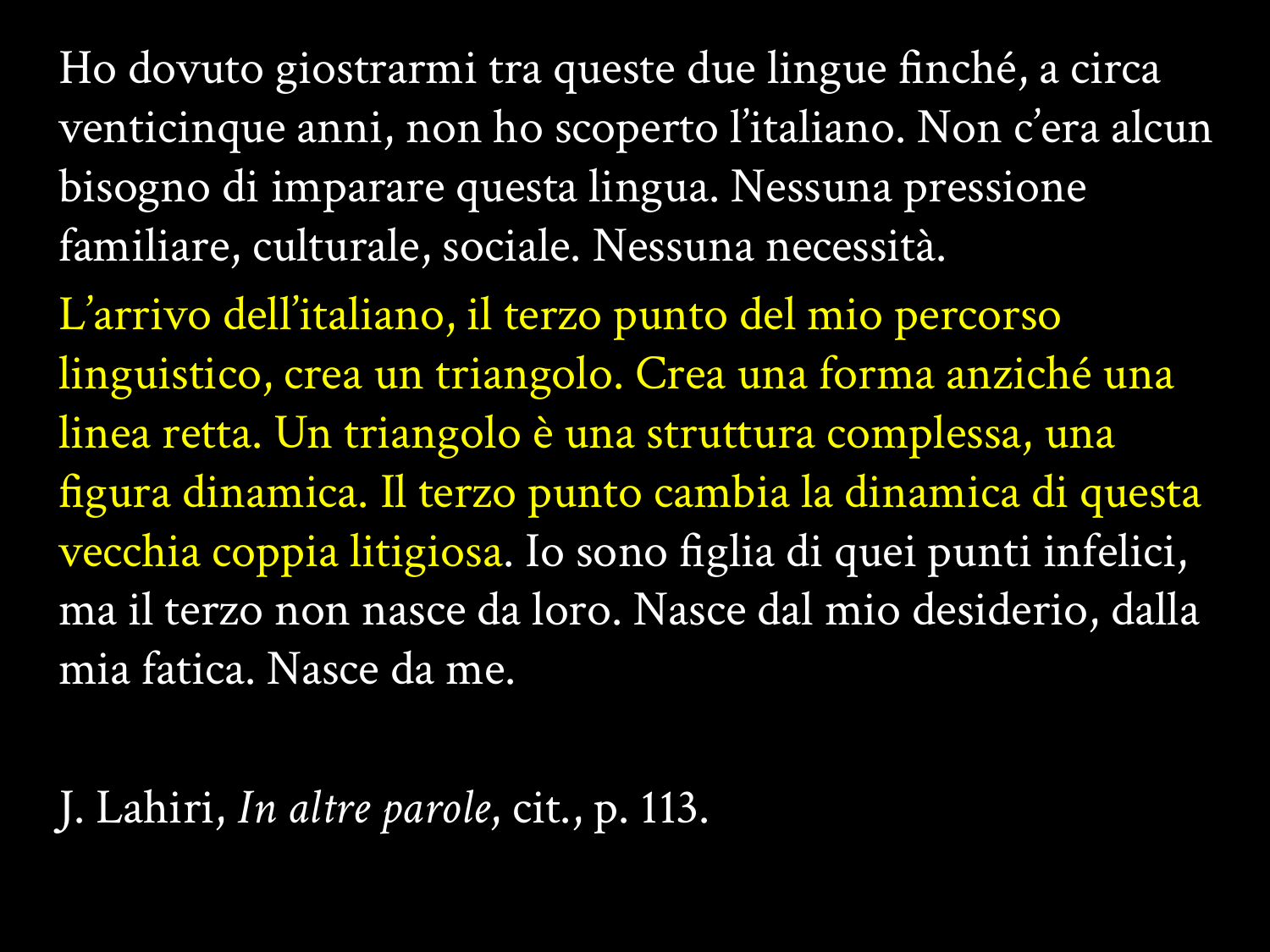

Ho dovuto giostrarmi tra queste due lingue finché, a circa venticinque anni, non ho scoperto l’italiano. Non c’era alcun bisogno di imparare questa lingua. Nessuna pressione familiare, culturale, sociale. Nessuna necessità.
L’arrivo dell’italiano, il terzo punto del mio percorso linguistico, crea un triangolo. Crea una forma anziché una linea retta. Un triangolo è una struttura complessa, una figura dinamica. Il terzo punto cambia la dinamica di questa vecchia coppia litigiosa. Io sono figlia di quei punti infelici, ma il terzo non nasce da loro. Nasce dal mio desiderio, dalla mia fatica. Nasce da me.

J. Lahiri, In altre parole, cit., p. 113.